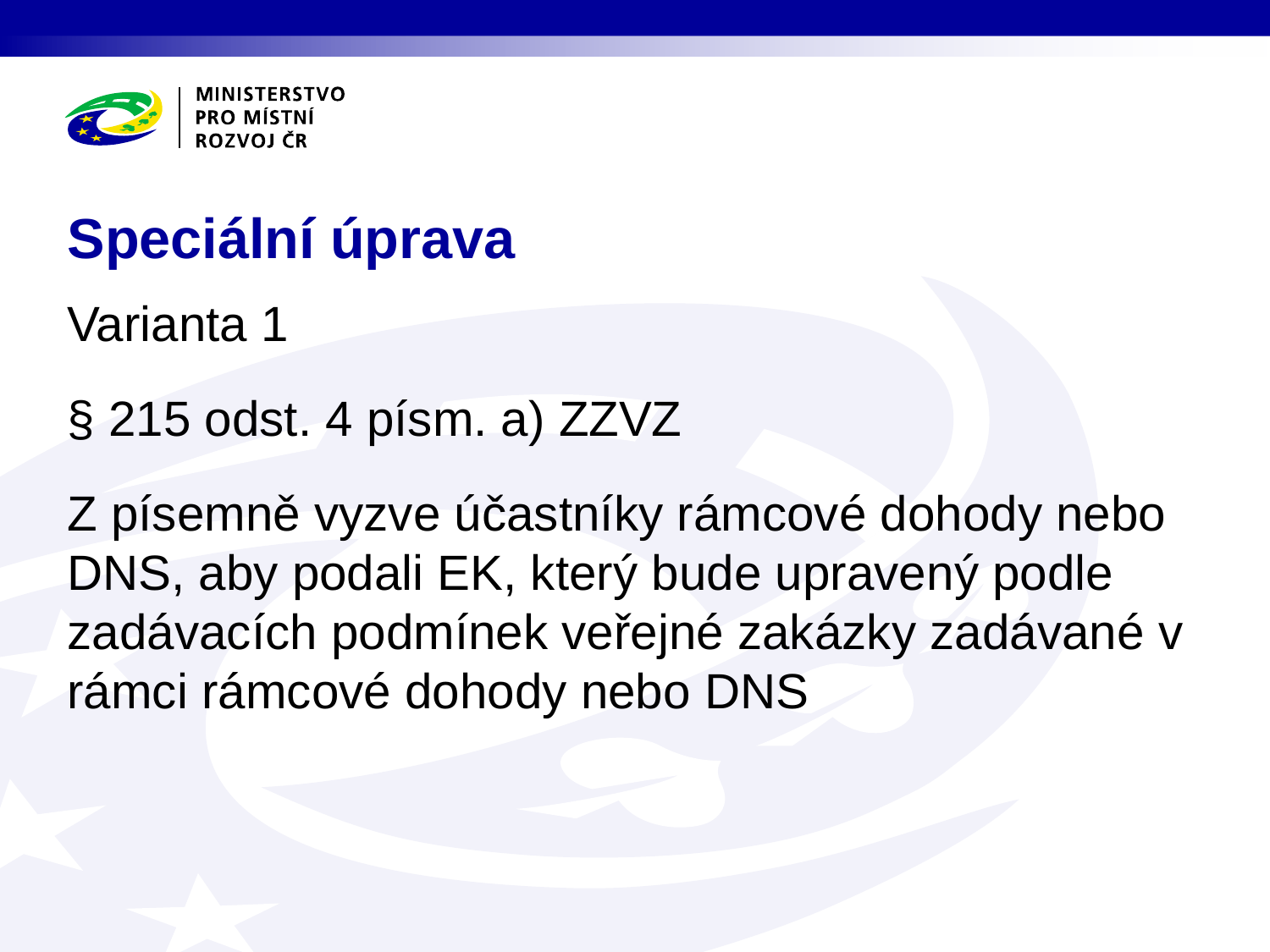

# Speciální úprava
Varianta 1
§ 215 odst. 4 písm. a) ZZVZ
Z písemně vyzve účastníky rámcové dohody nebo DNS, aby podali EK, který bude upravený podle zadávacích podmínek veřejné zakázky zadávané v rámci rámcové dohody nebo DNS